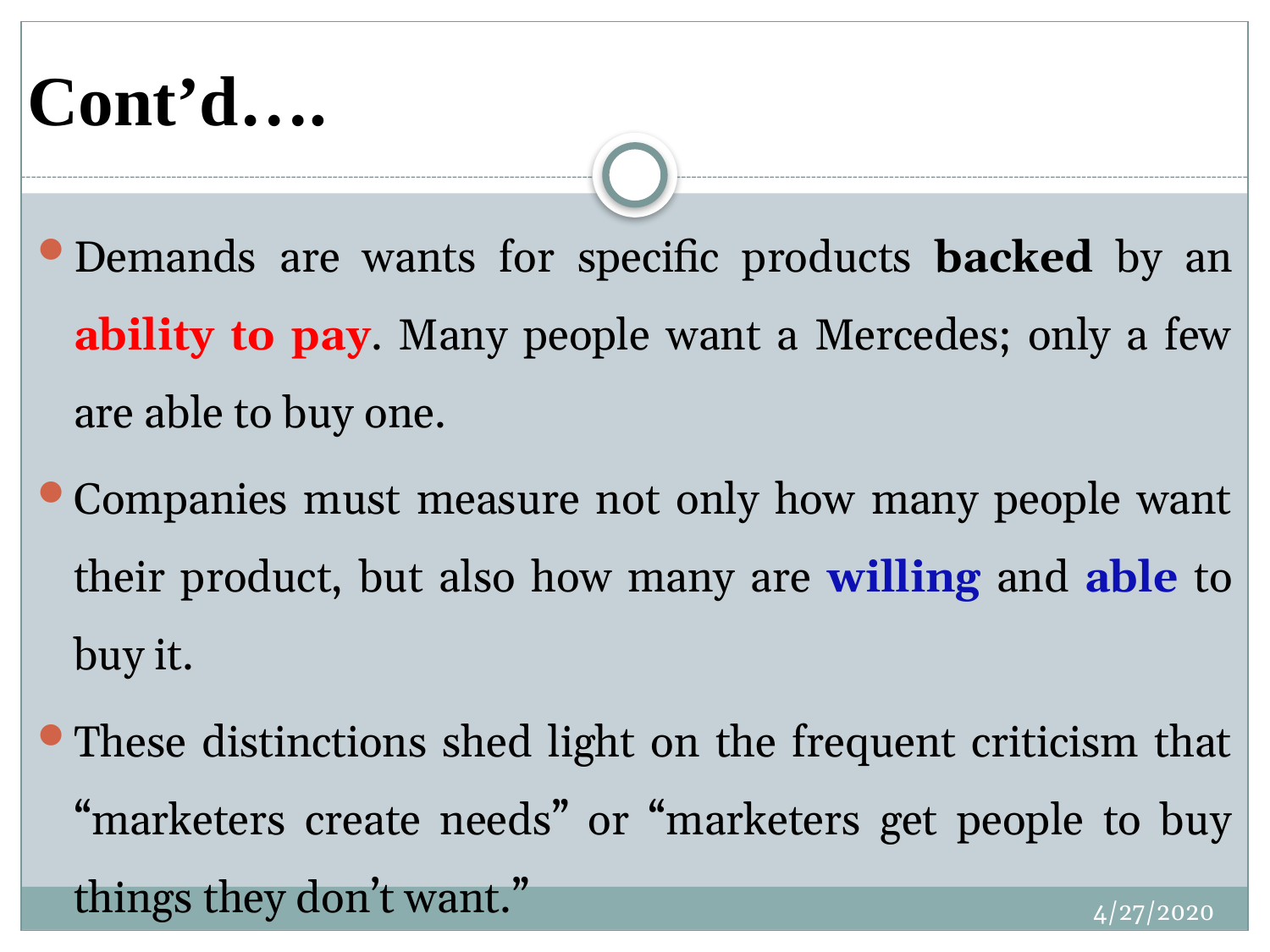

# Cont’d….
Demands are wants for specific products backed by an ability to pay. Many people want a Mercedes; only a few are able to buy one.
Companies must measure not only how many people want their product, but also how many are willing and able to buy it.
These distinctions shed light on the frequent criticism that “marketers create needs” or “marketers get people to buy things they don’t want.”
4/27/2020